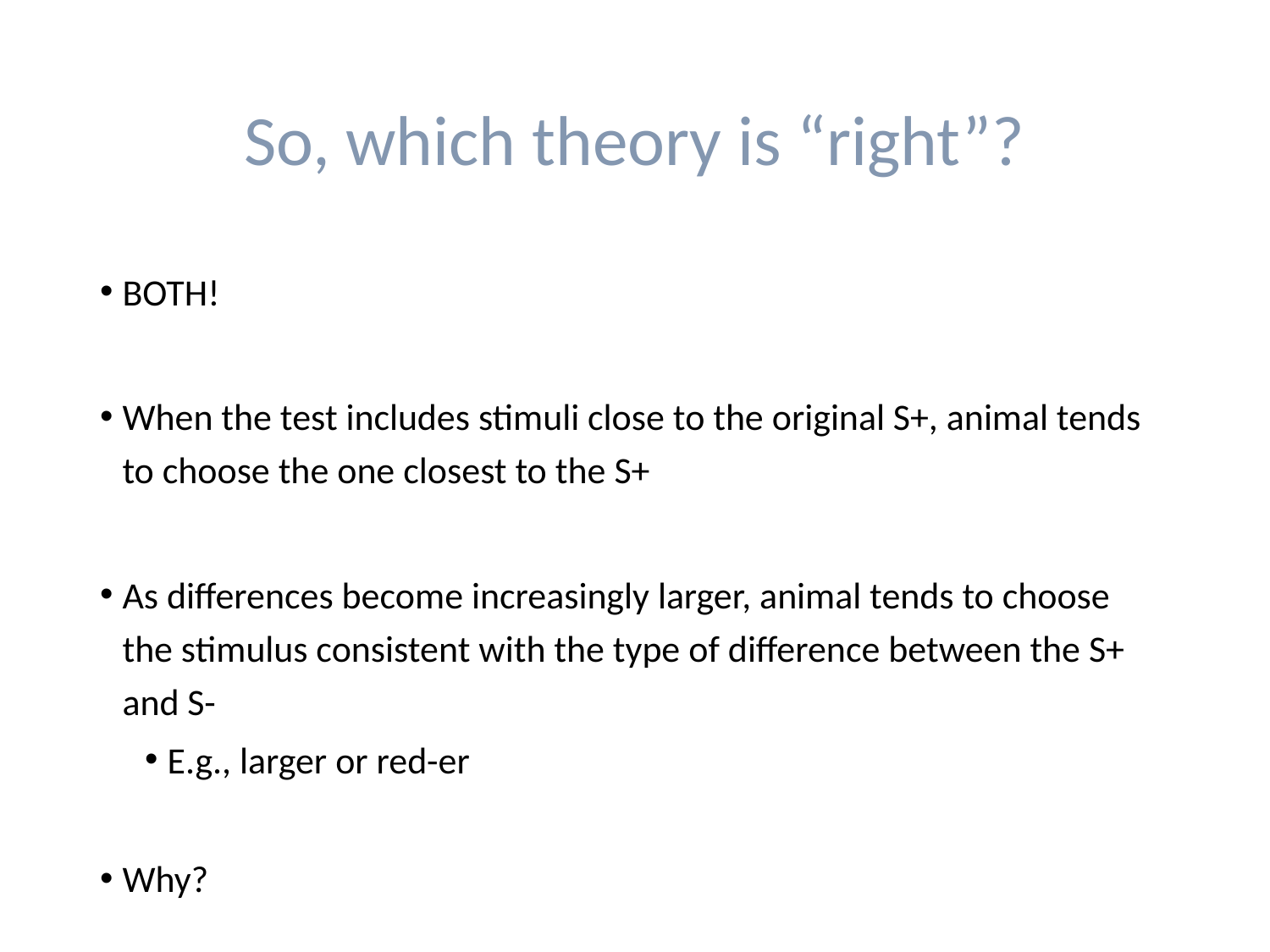

# So, which theory is “right”?
BOTH!

When the test includes stimuli close to the original S+, animal tends to choose the one closest to the S+

As differences become increasingly larger, animal tends to choose the stimulus consistent with the type of difference between the S+ and S-
E.g., larger or red-er

Why?